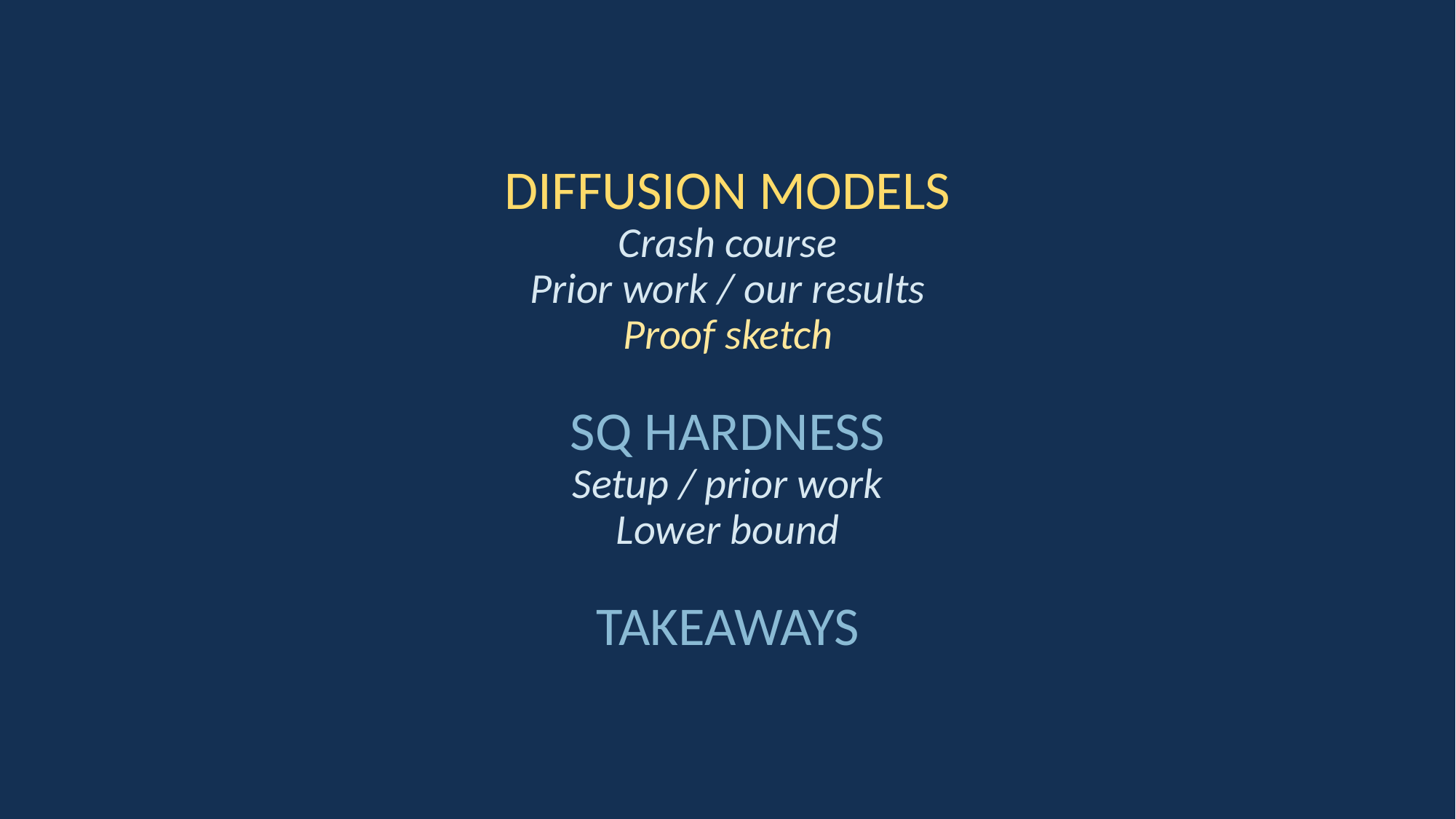

DIFFUSION MODELS
Crash course
Prior work / our results
Proof sketch

SQ HARDNESS
Setup / prior work
Lower bound

TAKEAWAYS